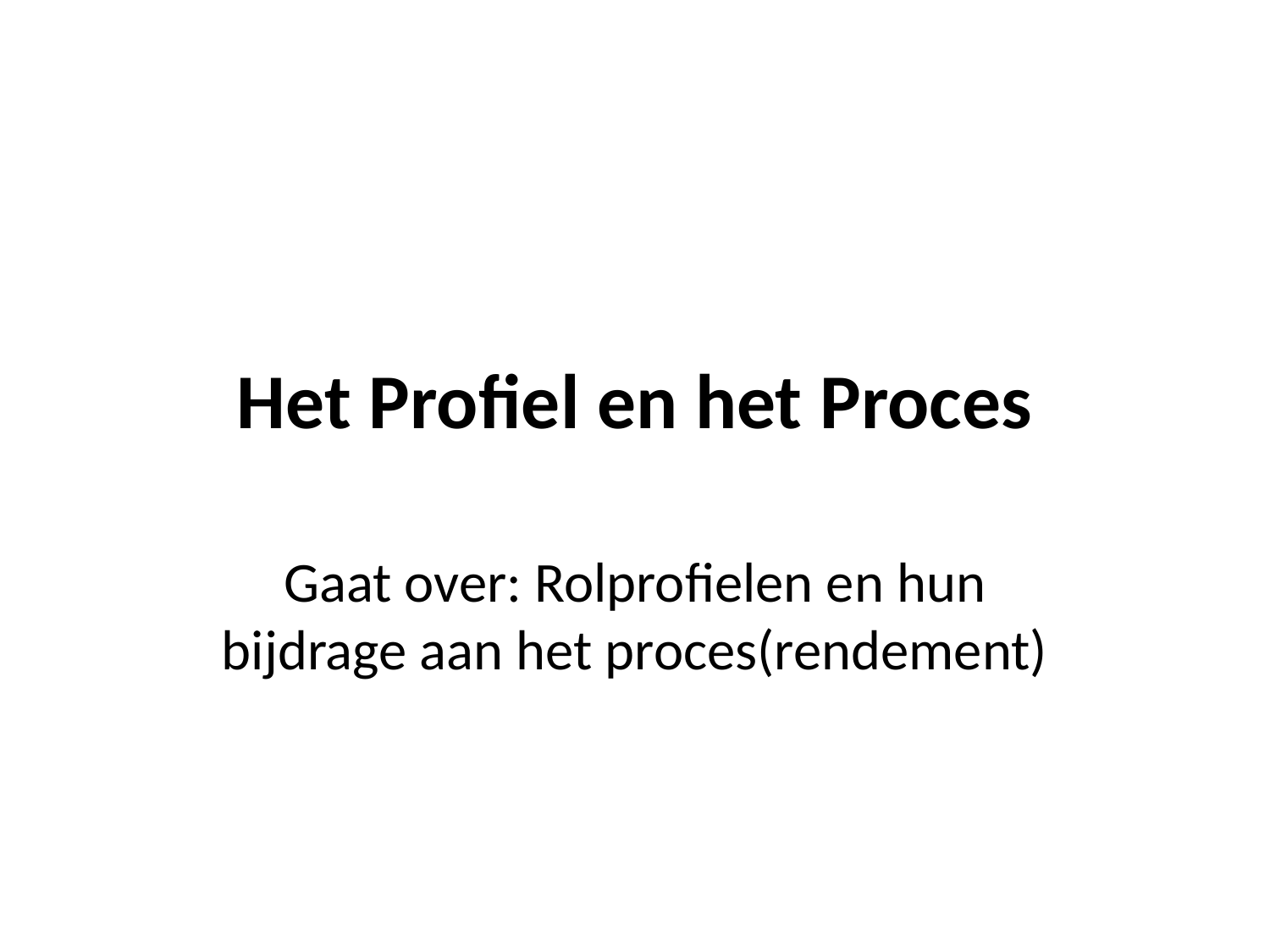

# Het Profiel en het Proces
Gaat over: Rolprofielen en hun bijdrage aan het proces(rendement)